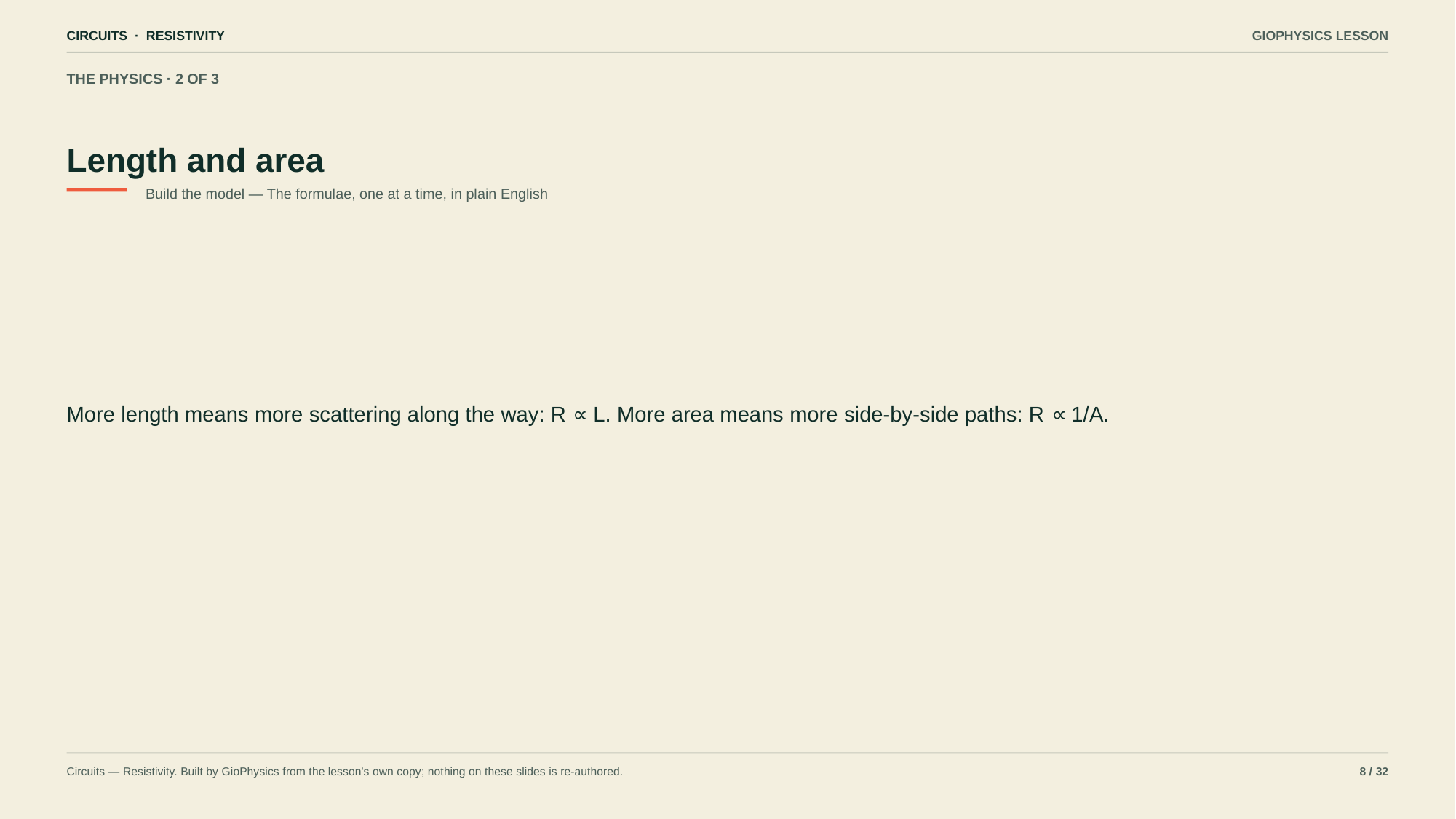

CIRCUITS  ·  RESISTIVITY
GIOPHYSICS LESSON

THE PHYSICS · 2 OF 3
Length and area
Build the model — The formulae, one at a time, in plain English

More length means more scattering along the way: R ∝ L. More area means more side-by-side paths: R ∝ 1/A.

Circuits — Resistivity. Built by GioPhysics from the lesson's own copy; nothing on these slides is re-authored.
8 / 32